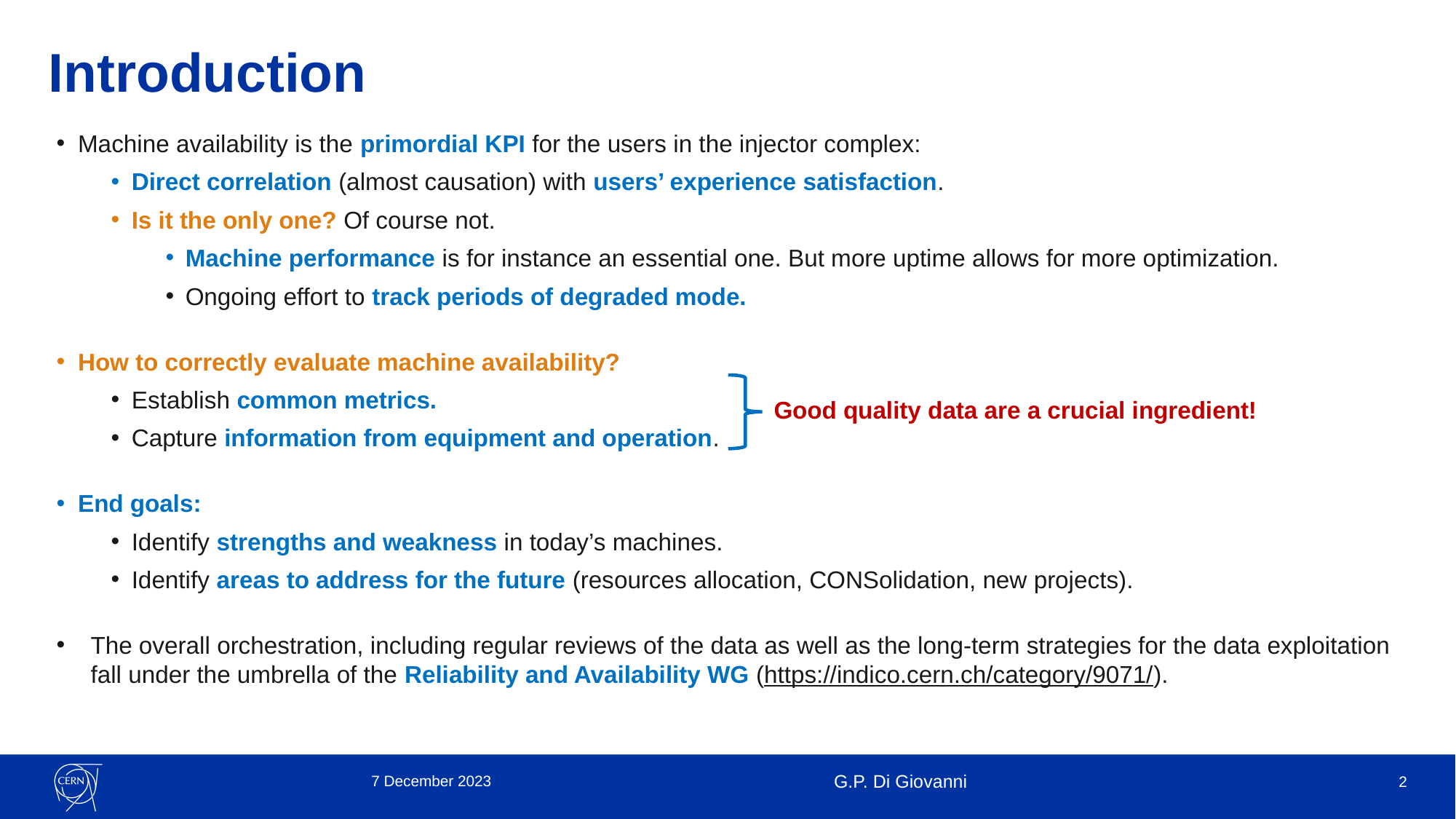

# Introduction
Machine availability is the primordial KPI for the users in the injector complex:
Direct correlation (almost causation) with users’ experience satisfaction.
Is it the only one? Of course not.
Machine performance is for instance an essential one. But more uptime allows for more optimization.
Ongoing effort to track periods of degraded mode.

How to correctly evaluate machine availability?
Establish common metrics.
Capture information from equipment and operation.

End goals:
Identify strengths and weakness in today’s machines.
Identify areas to address for the future (resources allocation, CONSolidation, new projects).

The overall orchestration, including regular reviews of the data as well as the long-term strategies for the data exploitation
fall under the umbrella of the Reliability and Availability WG (https://indico.cern.ch/category/9071/).

Good quality data are a crucial ingredient!
7 December 2023
G.P. Di Giovanni
2